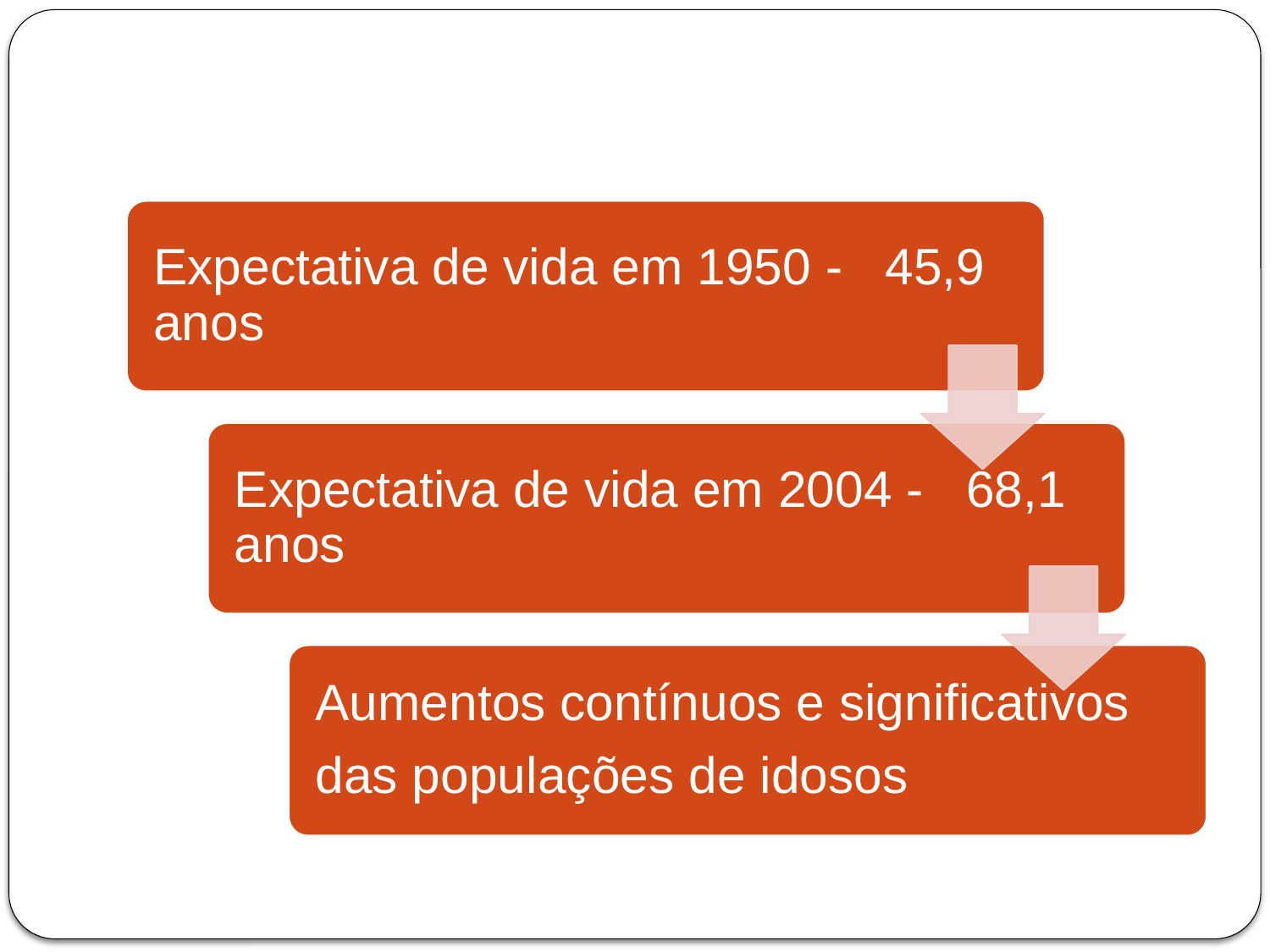

#
Expectativa de vida em 1950 -   45,9 anos
Expectativa de vida em 2004 -   68,1 anos
Aumentos contínuos e significativos
das populações de idosos